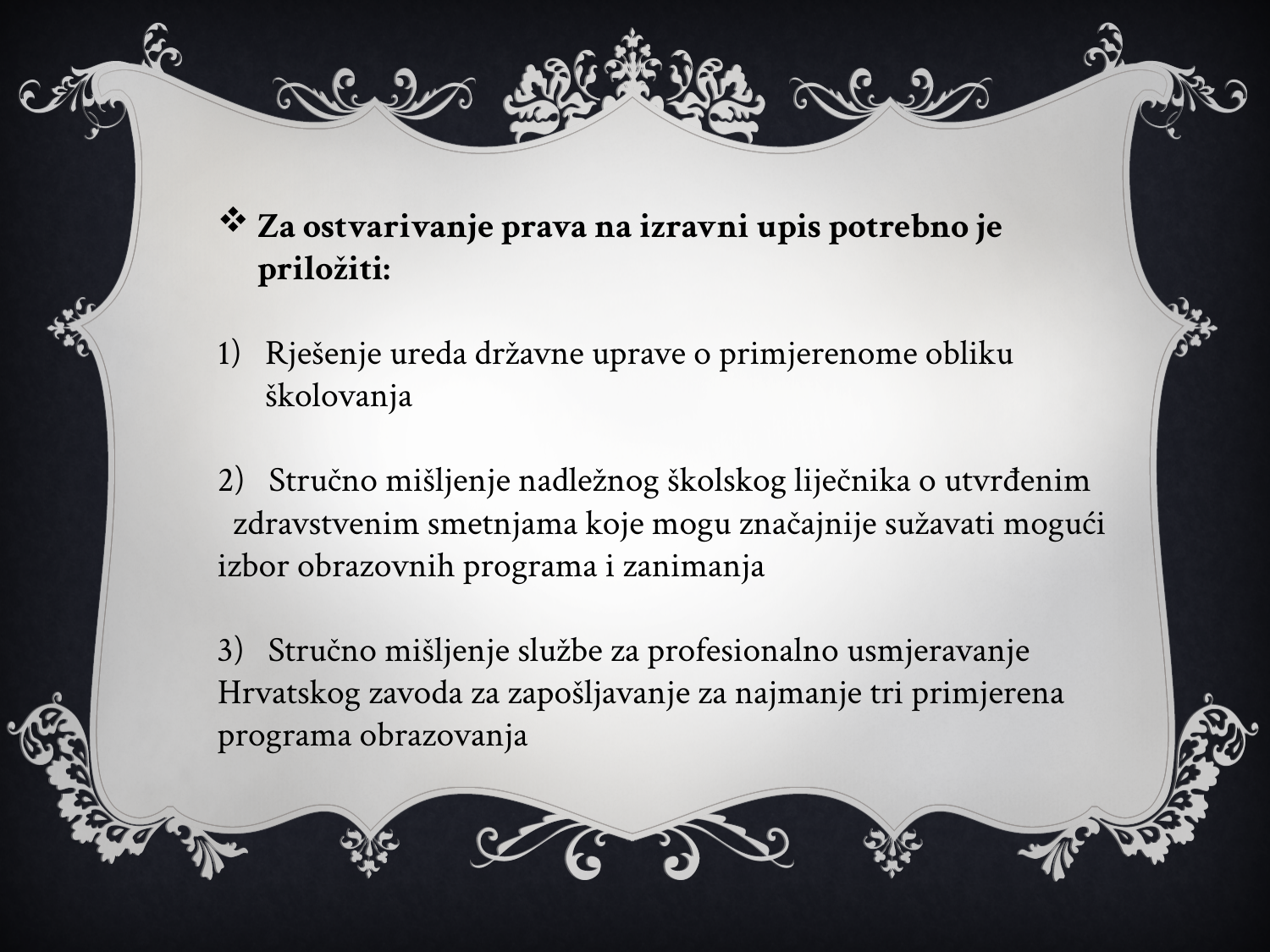

Za ostvarivanje prava na izravni upis potrebno je priložiti:

Rješenje ureda državne uprave o primjerenome obliku školovanja

2)   Stručno mišljenje nadležnog školskog liječnika o utvrđenim     zdravstvenim smetnjama koje mogu značajnije sužavati mogući izbor obrazovnih programa i zanimanja

3)   Stručno mišljenje službe za profesionalno usmjeravanje Hrvatskog zavoda za zapošljavanje za najmanje tri primjerena programa obrazovanja